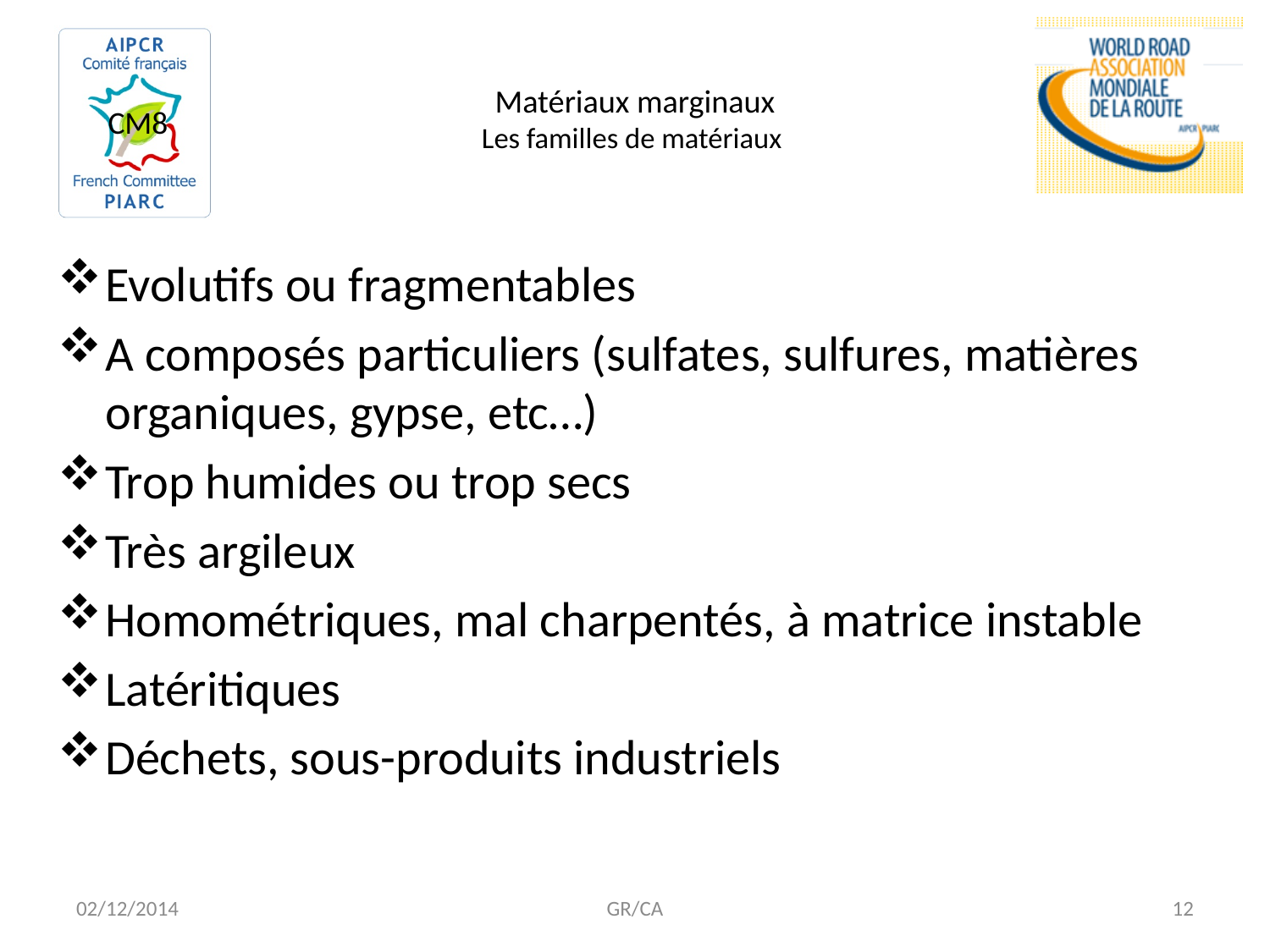

# Matériaux marginaux Les familles de matériaux
Evolutifs ou fragmentables
A composés particuliers (sulfates, sulfures, matières organiques, gypse, etc…)
Trop humides ou trop secs
Très argileux
Homométriques, mal charpentés, à matrice instable
Latéritiques
Déchets, sous-produits industriels

02/12/2014
GR/CA
12